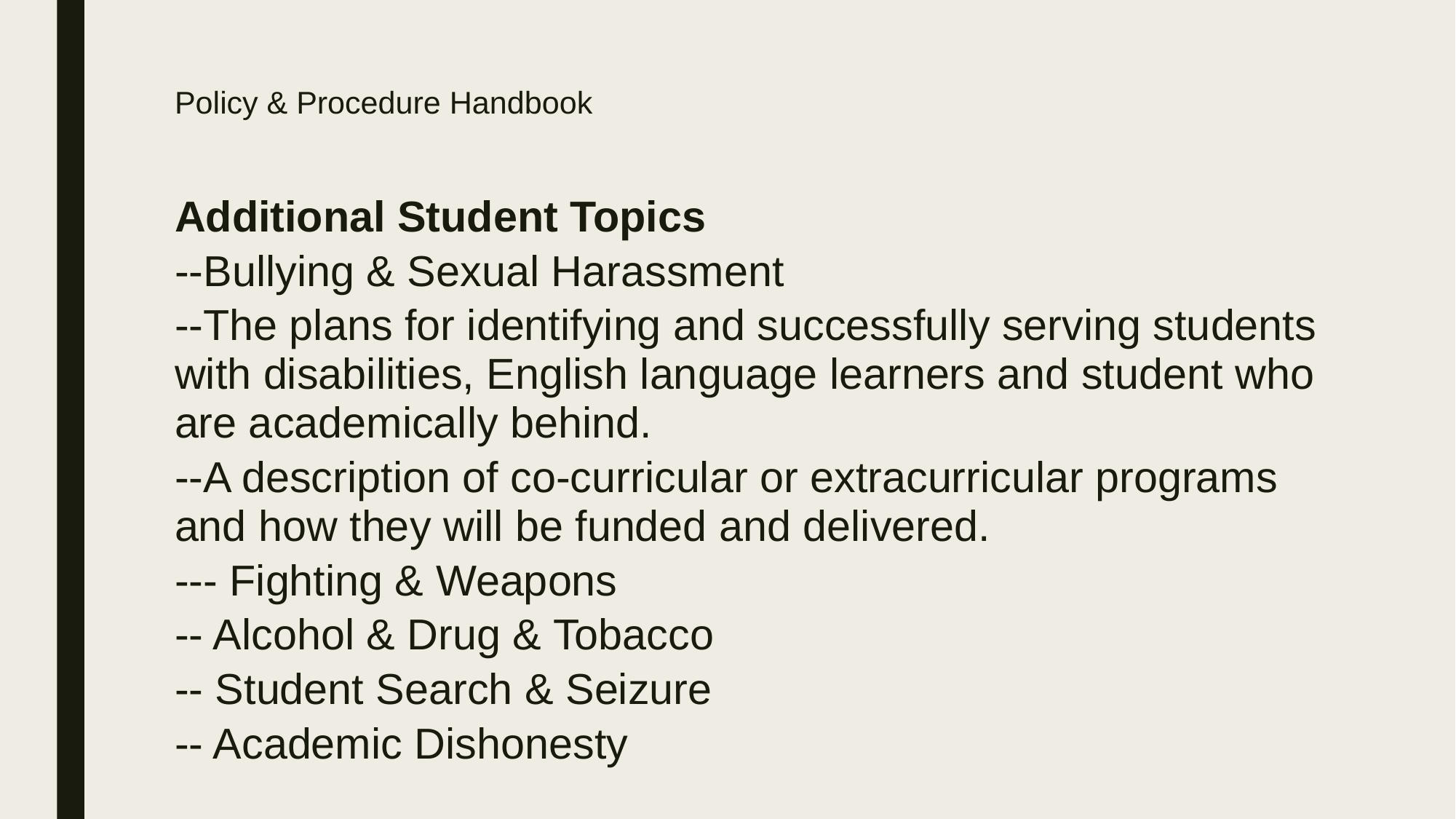

# Policy & Procedure Handbook
Additional Student Topics
--Bullying & Sexual Harassment
--The plans for identifying and successfully serving students with disabilities, English language learners and student who are academically behind.
--A description of co-curricular or extracurricular programs and how they will be funded and delivered.
--- Fighting & Weapons
-- Alcohol & Drug & Tobacco
-- Student Search & Seizure
-- Academic Dishonesty